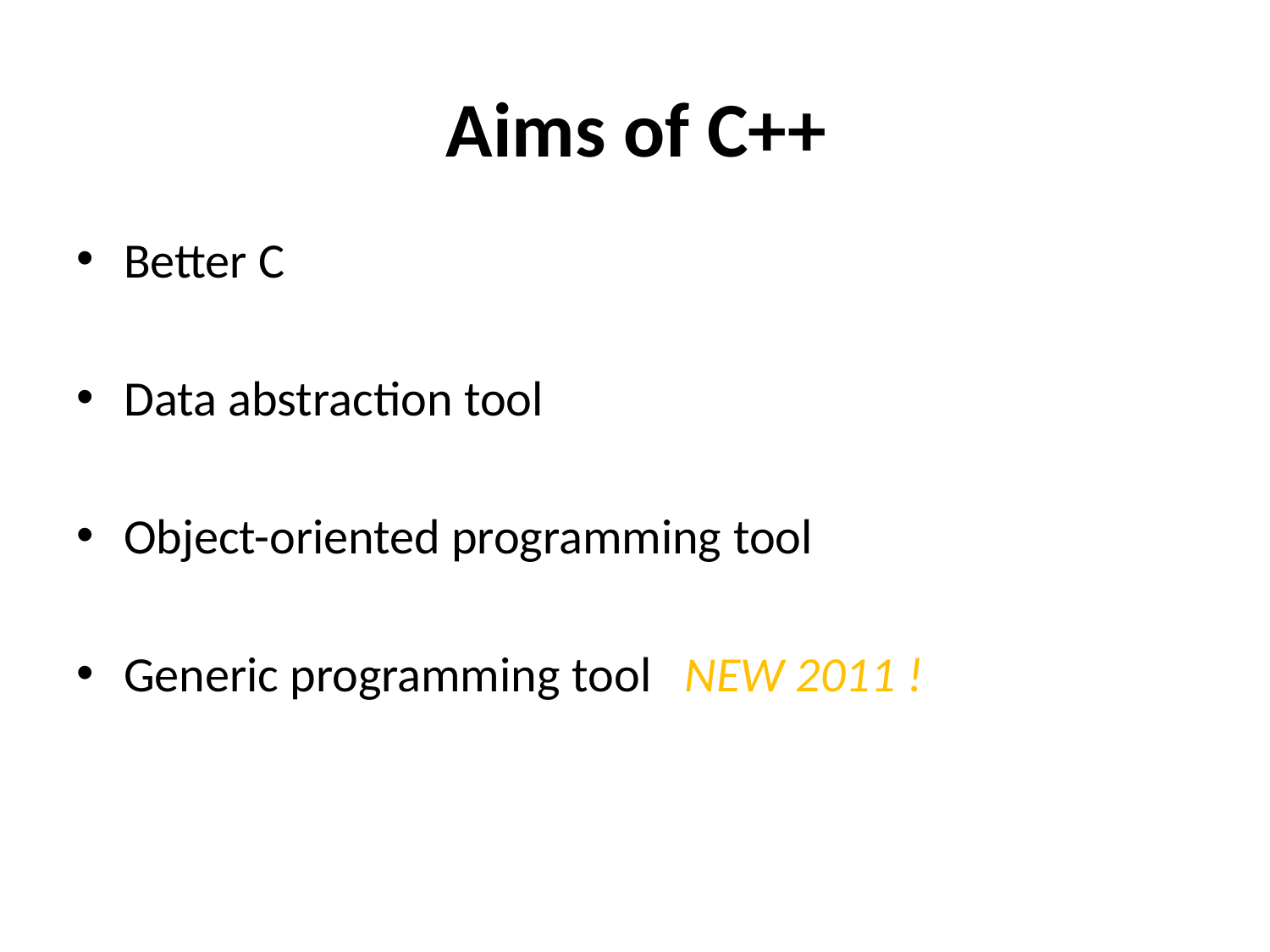

# Aims of C++
Better C

Data abstraction tool

Object-oriented programming tool

Generic programming tool   NEW 2011 !